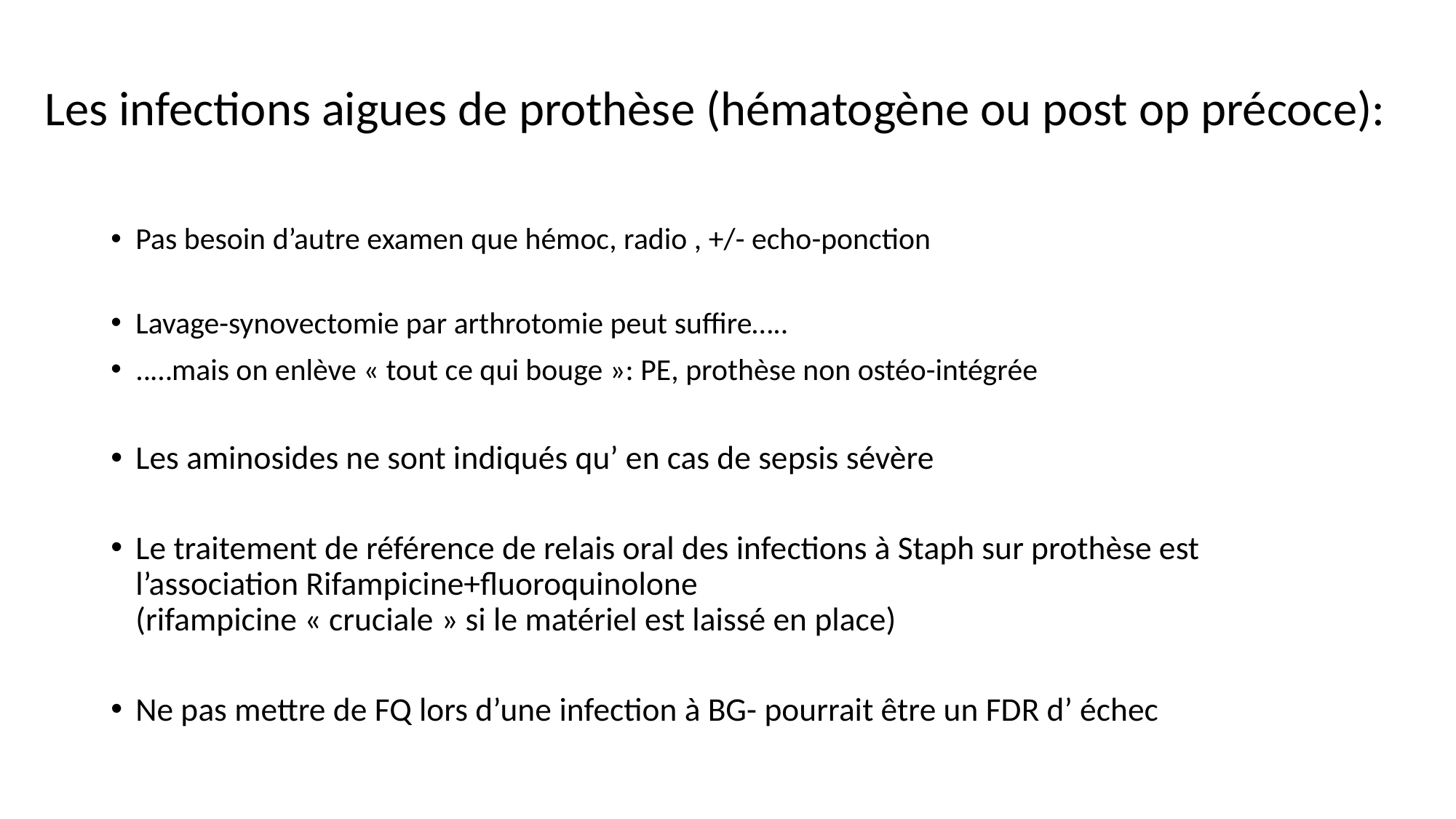

# Les infections aigues de prothèse (hématogène ou post op précoce):
Pas besoin d’autre examen que hémoc, radio , +/- echo-ponction

Lavage-synovectomie par arthrotomie peut suffire…..
..…mais on enlève « tout ce qui bouge »: PE, prothèse non ostéo-intégrée

Les aminosides ne sont indiqués qu’ en cas de sepsis sévère

Le traitement de référence de relais oral des infections à Staph sur prothèse est l’association Rifampicine+fluoroquinolone
(rifampicine « cruciale » si le matériel est laissé en place)

Ne pas mettre de FQ lors d’une infection à BG- pourrait être un FDR d’ échec